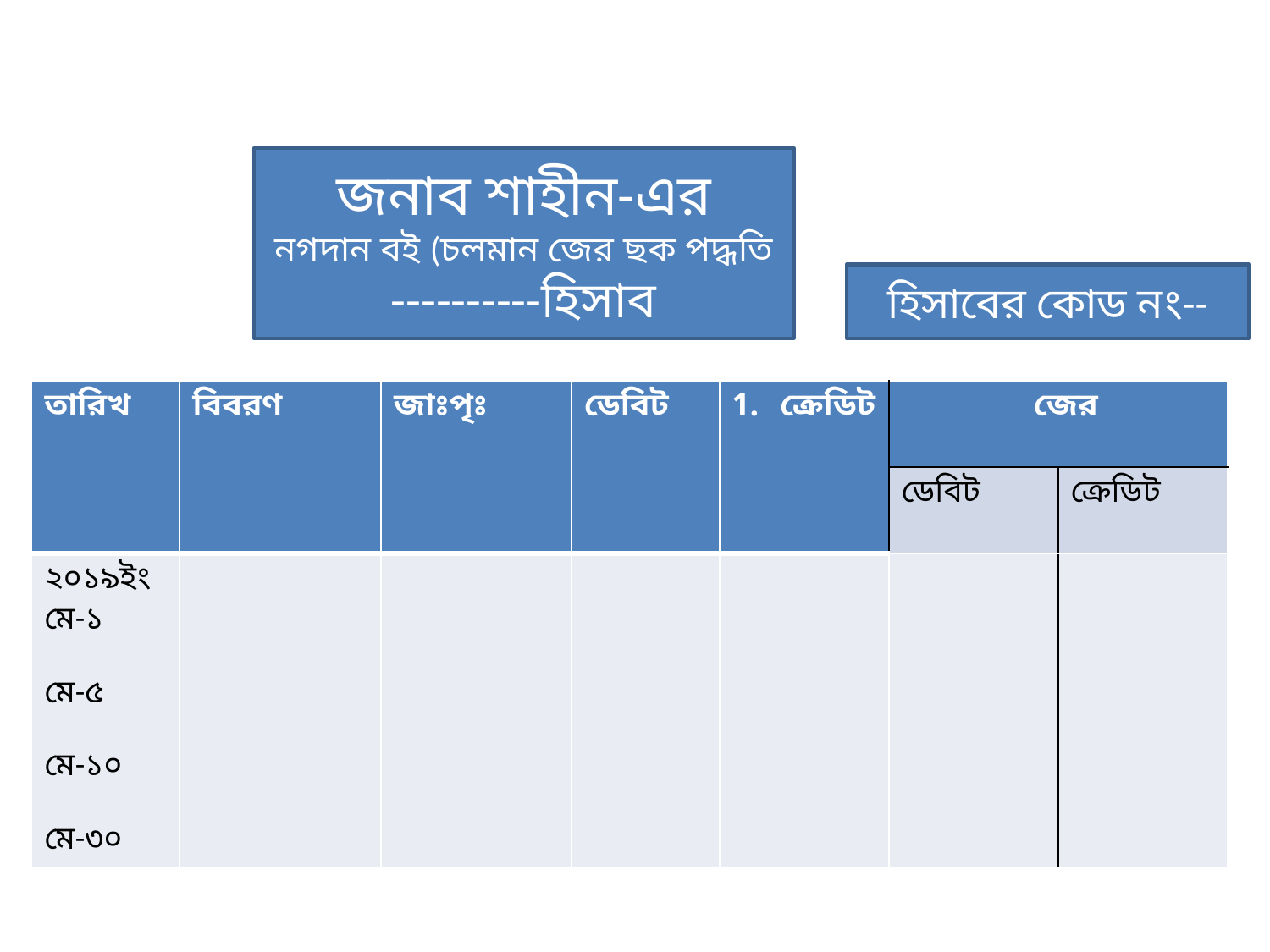

জনাব শাহীন-এর
নগদান বই (চলমান জের ছক পদ্ধতি
----------হিসাব
হিসাবের কোড নং--
| তারিখ | বিবরণ | জাঃপৃঃ | ডেবিট | ক্রেডিট | জের |  |
| --- | --- | --- | --- | --- | --- | --- |
|  |  |  |  |  | ডেবিট | ক্রেডিট |
| ২০১৯ইং মে-১ মে-৫ মে-১০ মে-৩০ |  |  |  |  |  |  |